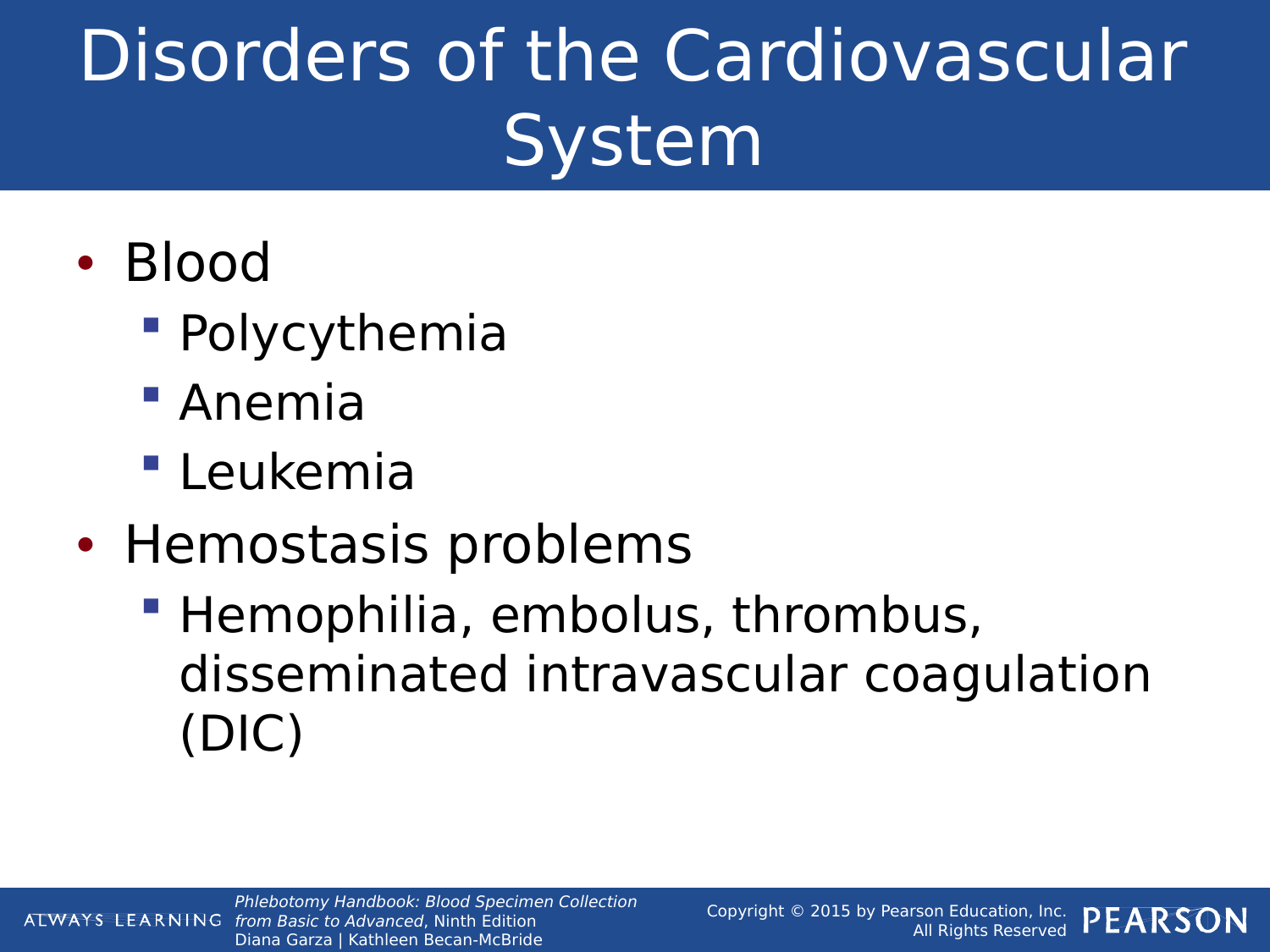

# Disorders of the Cardiovascular System
Blood
Polycythemia
Anemia
Leukemia
Hemostasis problems
Hemophilia, embolus, thrombus, disseminated intravascular coagulation (DIC)